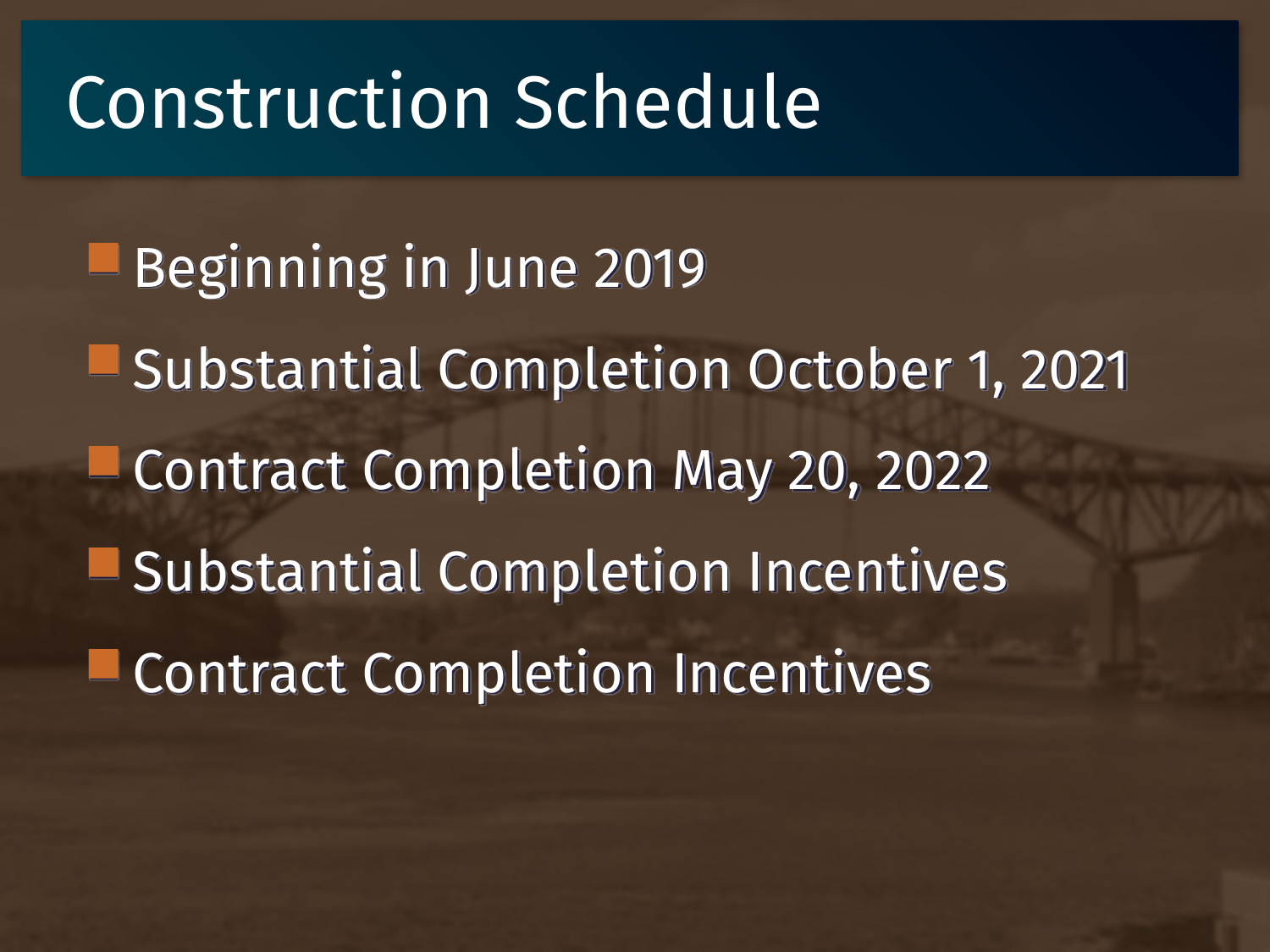

# Construction Schedule
Beginning in June 2019
Substantial Completion October 1, 2021
Contract Completion May 20, 2022
Substantial Completion Incentives
Contract Completion Incentives